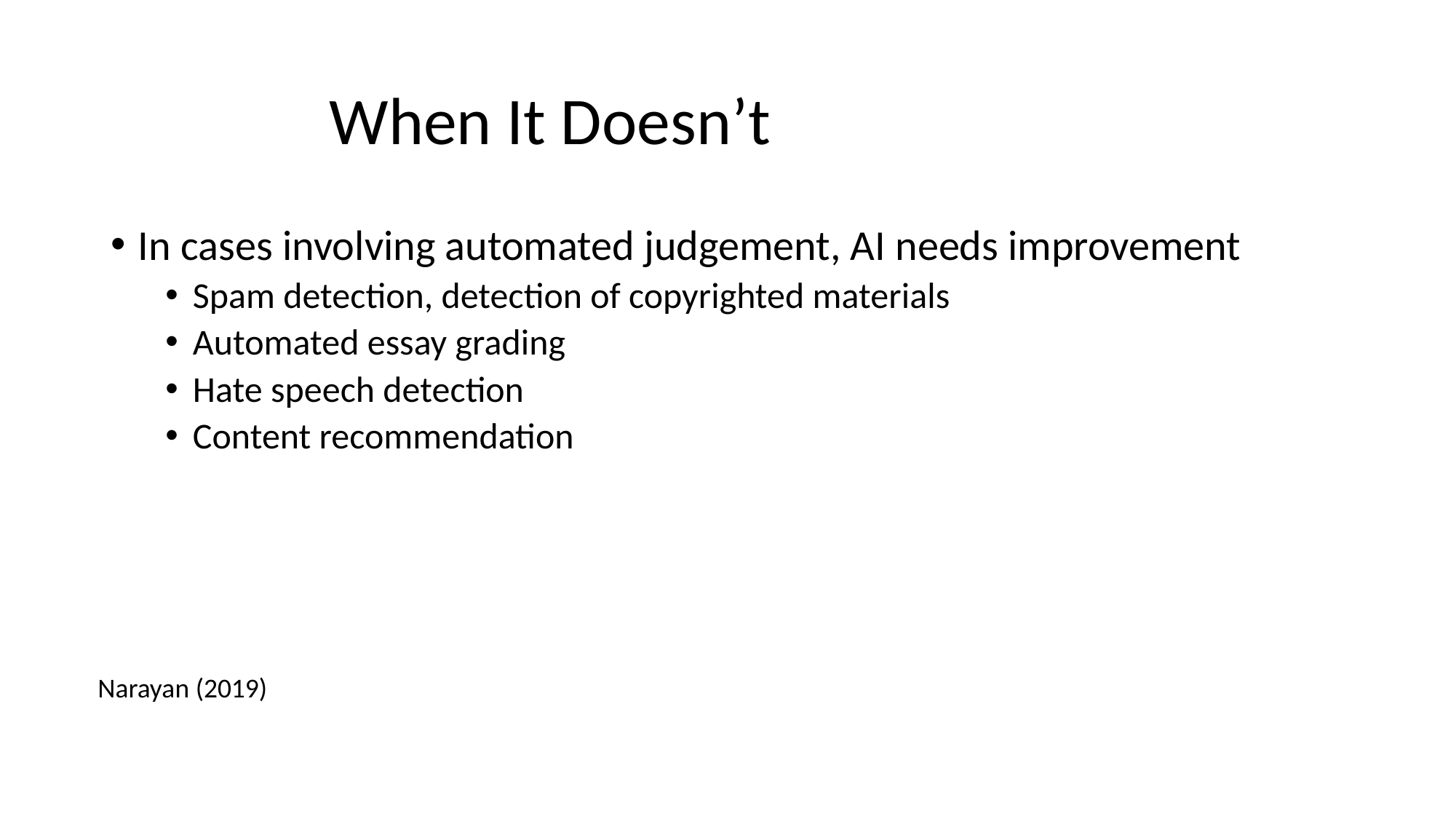

# When It Doesn’t
In cases involving automated judgement, AI needs improvement
Spam detection, detection of copyrighted materials
Automated essay grading
Hate speech detection
Content recommendation

Narayan (2019)